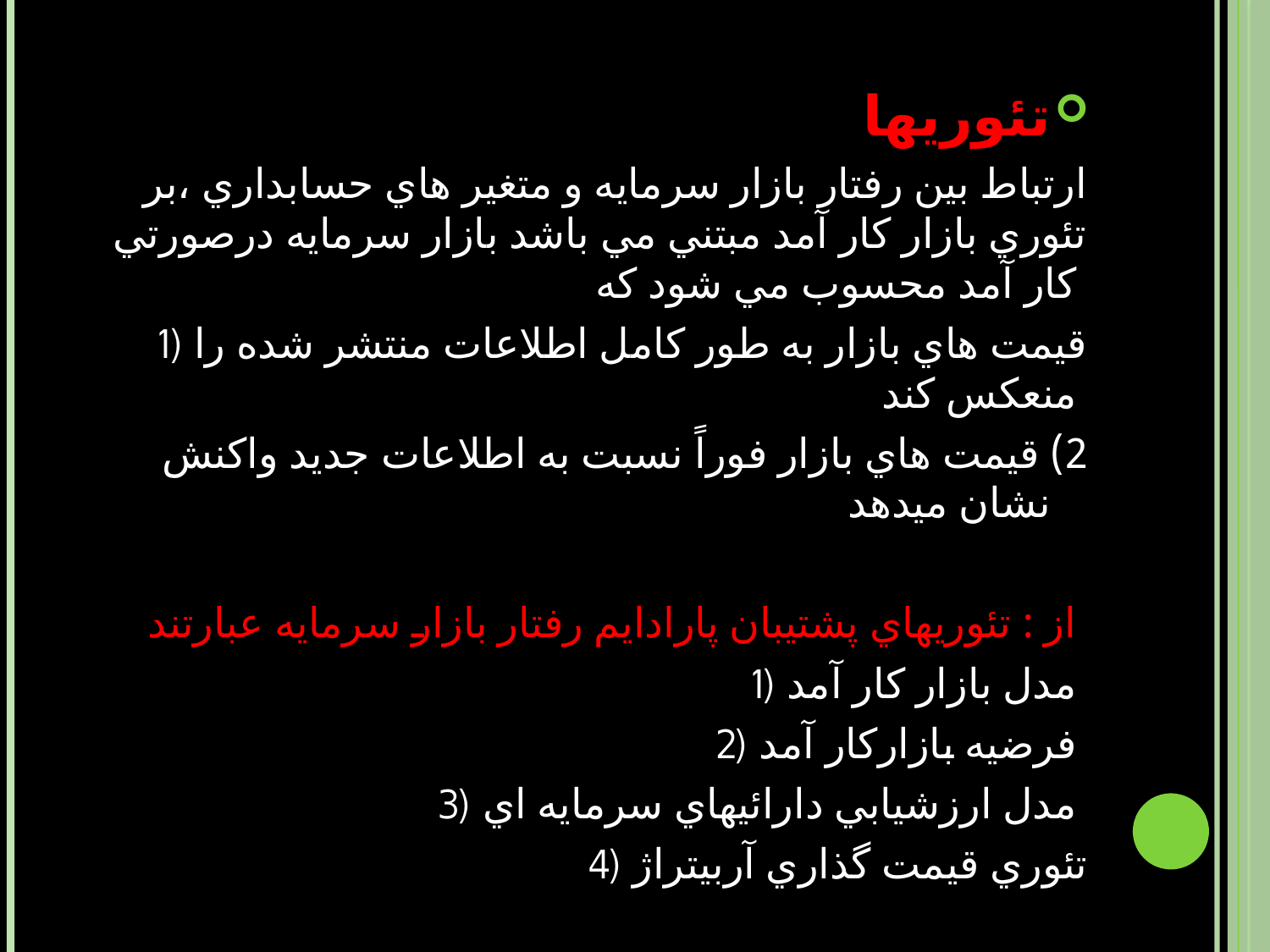

تئوريها
ارتباط بين رفتار بازار سرمايه و متغير هاي حسابداري ،بر تئوري بازار كار آمد مبتني مي باشد بازار سرمايه درصورتي كار آمد محسوب مي شود كه
1) قيمت هاي بازار به طور کامل اطلاعات منتشر شده را منعكس كند
2) قيمت هاي بازار فوراً نسبت به اطلاعات جديد واكنش نشان ميدهد

 از : تئوريهاي پشتيبان پارادايم رفتار بازار سرمايه عبارتند
1) مدل بازار كار آمد
2) فرضيه بازاركار آمد
3) مدل ارزشيابي دارائيهاي سرمايه اي
4) تئوري قيمت گذاري آربيتراژ